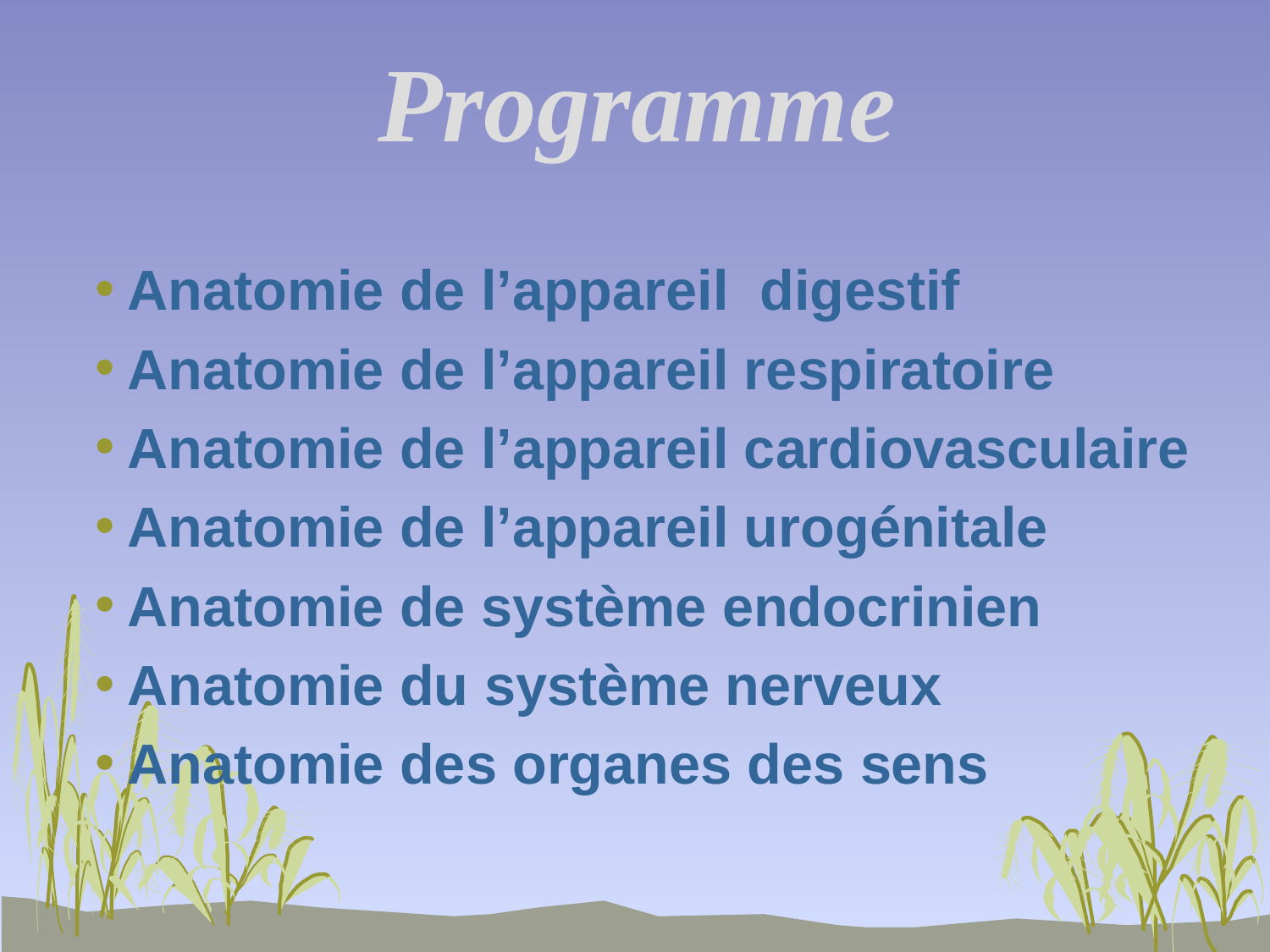

Programme
Anatomie de l’appareil  digestif
Anatomie de l’appareil respiratoire
Anatomie de l’appareil cardiovasculaire
Anatomie de l’appareil urogénitale
Anatomie de système endocrinien
Anatomie du système nerveux
Anatomie des organes des sens